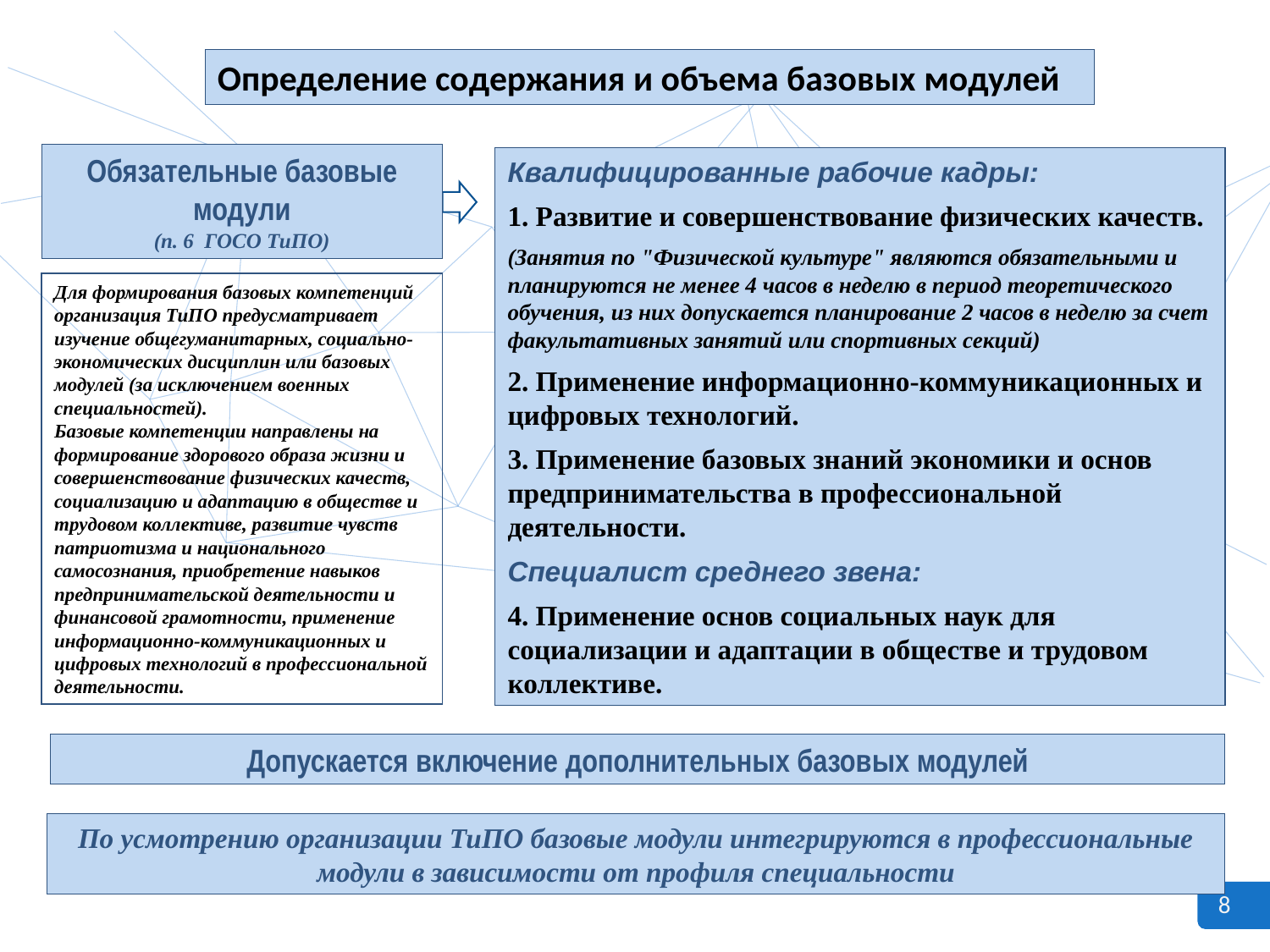

Определение содержания и объема базовых модулей
Обязательные базовые модули
(п. 6  ГОСО ТиПО)
Квалифицированные рабочие кадры:
1. Развитие и совершенствование физических качеств.
(Занятия по "Физической культуре" являются обязательными и планируются не менее 4 часов в неделю в период теоретического обучения, из них допускается планирование 2 часов в неделю за счет факультативных занятий или спортивных секций)
2. Применение информационно-коммуникационных и цифровых технологий.
3. Применение базовых знаний экономики и основ предпринимательства в профессиональной деятельности.
Специалист среднего звена:
4. Применение основ социальных наук для социализации и адаптации в обществе и трудовом коллективе.

Для формирования базовых компетенций организация ТиПО предусматривает изучение общегуманитарных, социально-экономических дисциплин или базовых модулей (за исключением военных специальностей).
Базовые компетенции направлены на формирование здорового образа жизни и совершенствование физических качеств, социализацию и адаптацию в обществе и трудовом коллективе, развитие чувств патриотизма и национального самосознания, приобретение навыков предпринимательской деятельности и финансовой грамотности, применение информационно-коммуникационных и цифровых технологий в профессиональной деятельности.
Допускается включение дополнительных базовых модулей
По усмотрению организации ТиПО базовые модули интегрируются в профессиональные модули в зависимости от профиля специальности